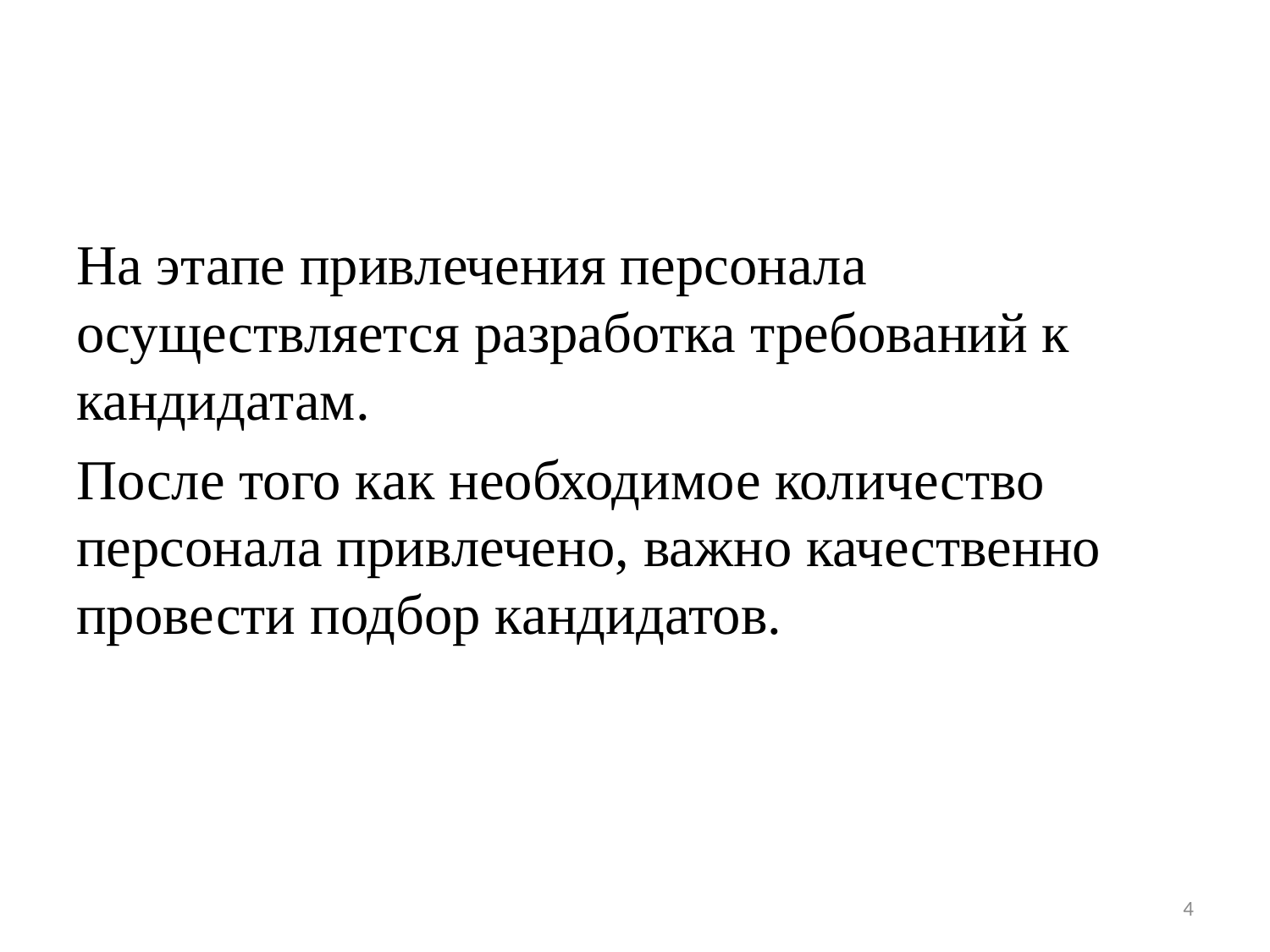

#
На этапе привлечения персонала осуществляется разработка требований к кандидатам.
После того как необходимое количество персонала привлечено, важно качественно провести подбор кандидатов.

4